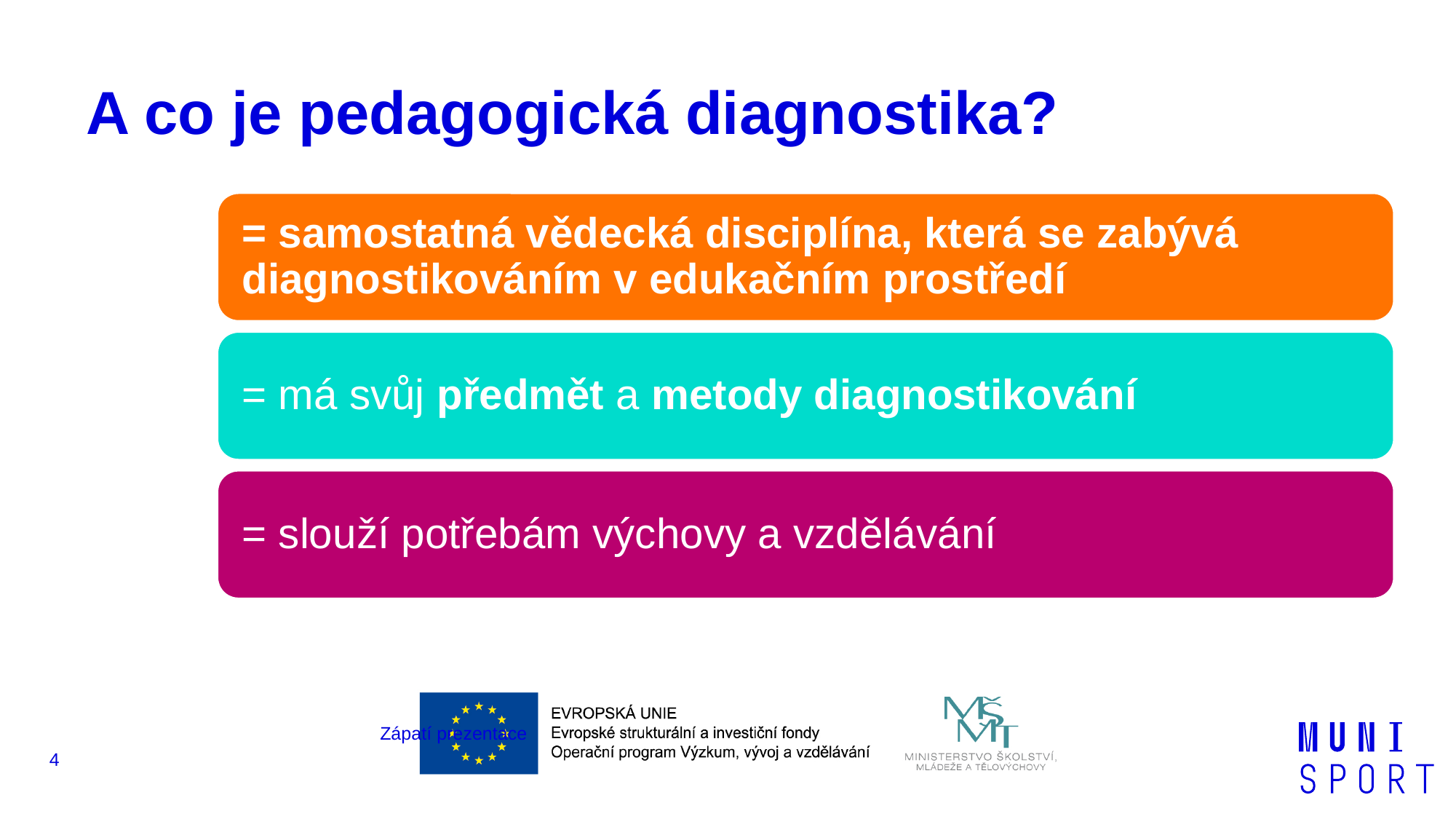

# A co je pedagogická diagnostika?
= samostatná vědecká disciplína, která se zabývá diagnostikováním v edukačním prostředí
= má svůj předmět a metody diagnostikování
= slouží potřebám výchovy a vzdělávání
Zápatí prezentace
4